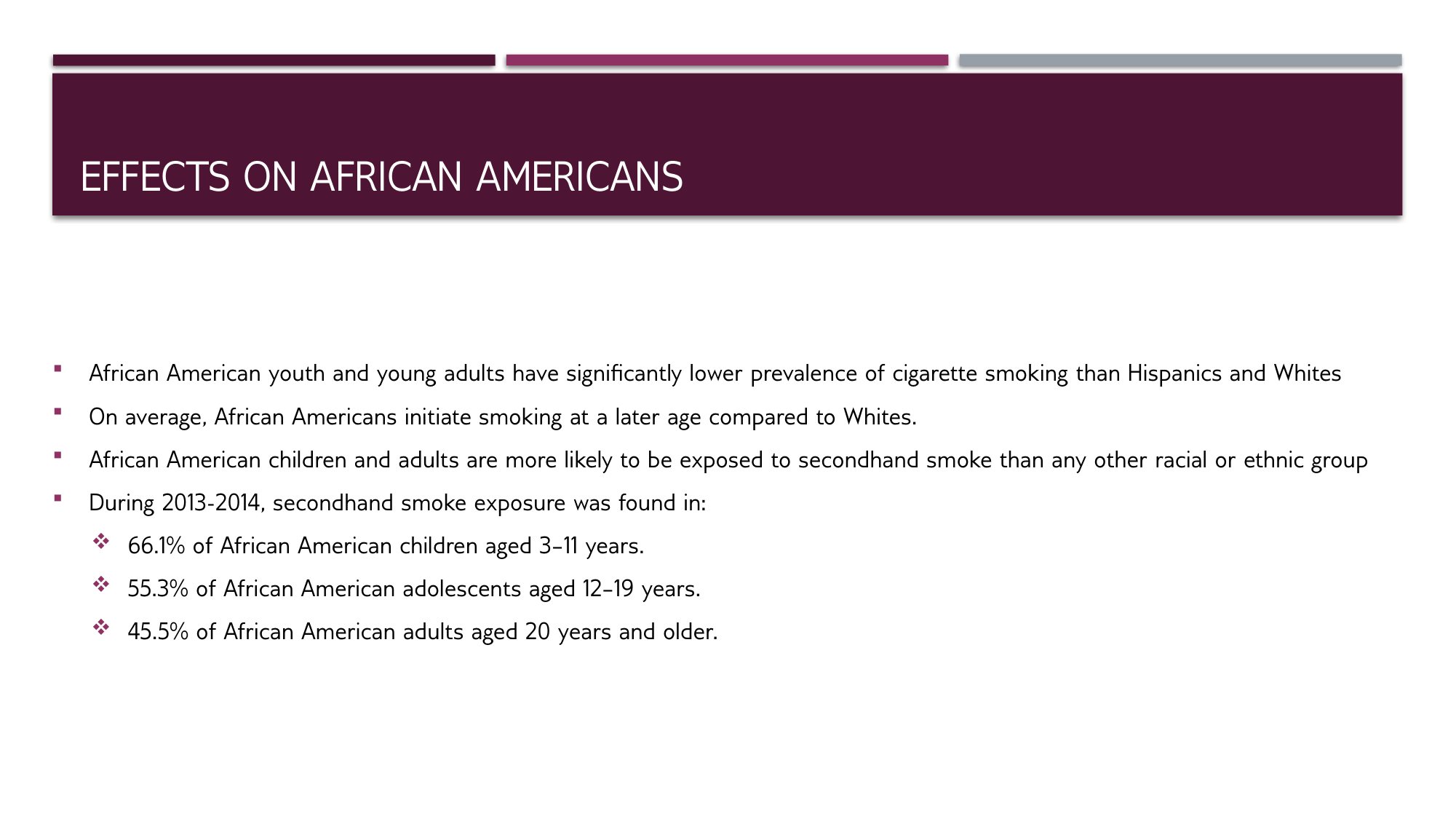

# Effects on African Americans
African American youth and young adults have significantly lower prevalence of cigarette smoking than Hispanics and Whites
On average, African Americans initiate smoking at a later age compared to Whites.
African American children and adults are more likely to be exposed to secondhand smoke than any other racial or ethnic group
During 2013-2014, secondhand smoke exposure was found in:
66.1% of African American children aged 3–11 years.
55.3% of African American adolescents aged 12–19 years.
45.5% of African American adults aged 20 years and older.